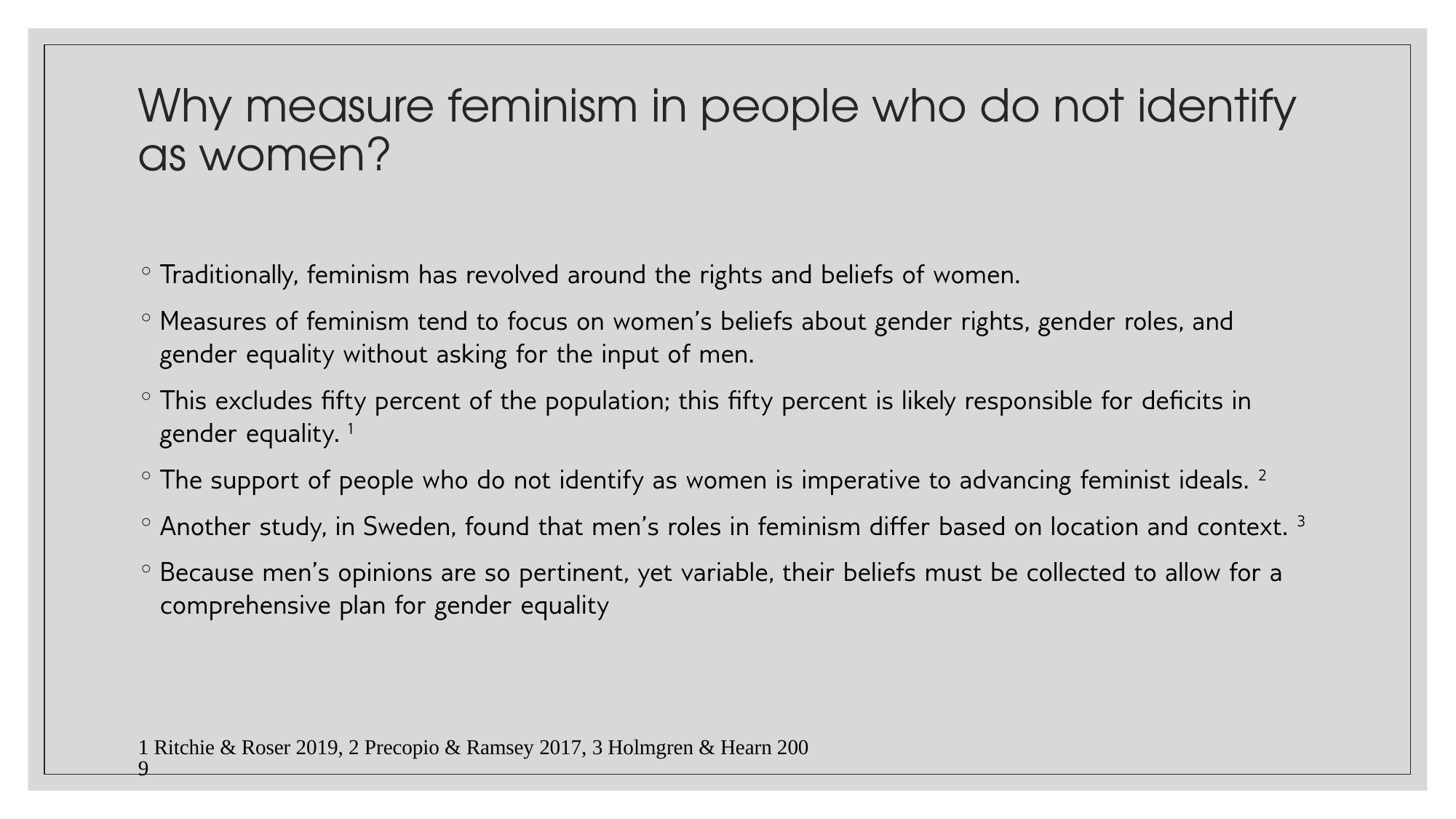

# Why measure feminism in people who do not identify as women?
Traditionally, feminism has revolved around the rights and beliefs of women.
Measures of feminism tend to focus on women’s beliefs about gender rights, gender roles, and gender equality without asking for the input of men.
This excludes fifty percent of the population; this fifty percent is likely responsible for deficits in gender equality. 1
The support of people who do not identify as women is imperative to advancing feminist ideals. 2
Another study, in Sweden, found that men’s roles in feminism differ based on location and context. 3
Because men’s opinions are so pertinent, yet variable, their beliefs must be collected to allow for a comprehensive plan for gender equality

1 Ritchie & Roser 2019, 2 Precopio & Ramsey 2017, 3 Holmgren & Hearn 2009